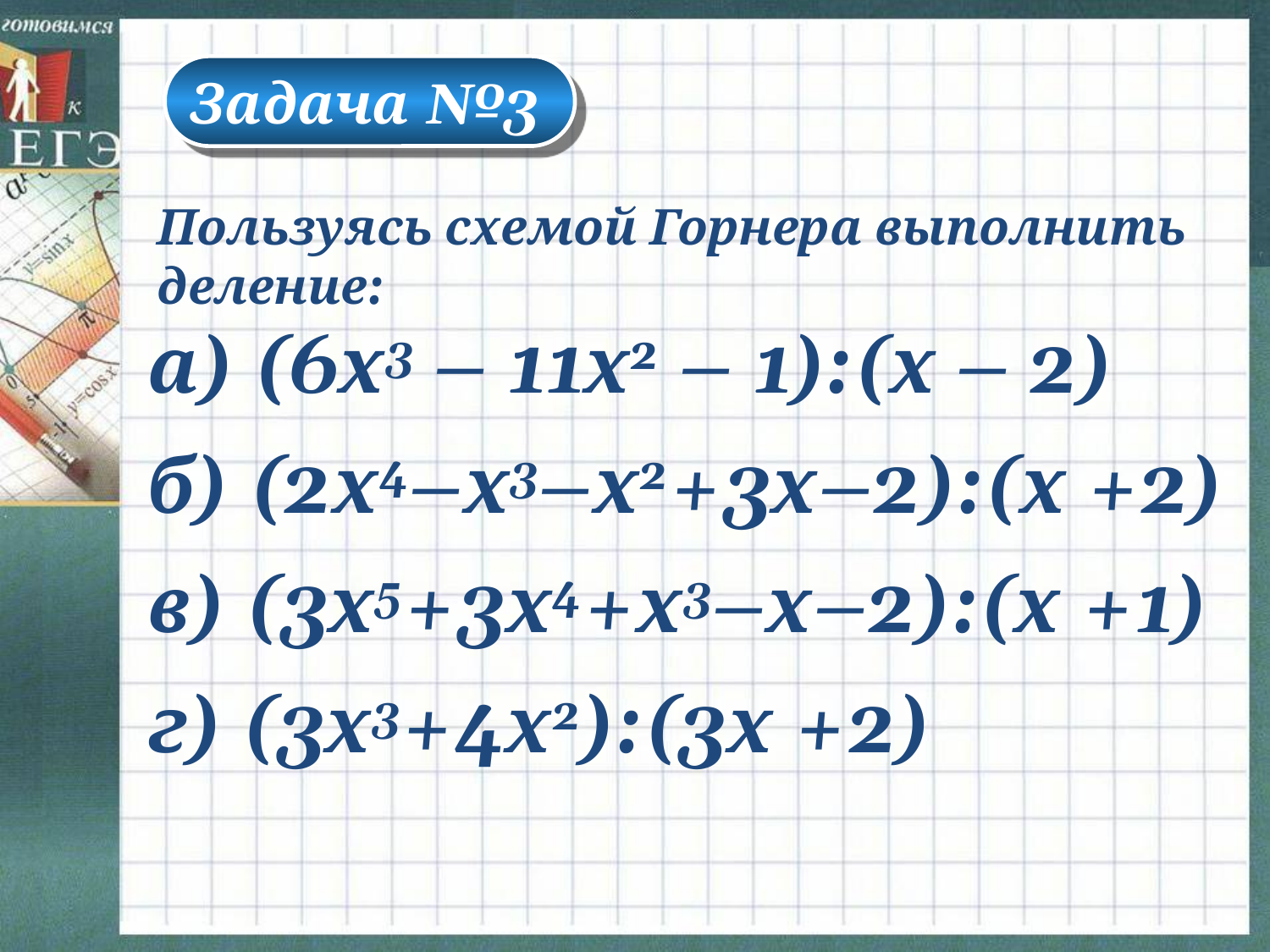

Задача №3
Пользуясь схемой Горнера выполнить деление:
а) (6х3 – 11х2 – 1):(х – 2)
б) (2х4–х3–х2+3х–2):(х +2)
в) (3х5+3х4+х3–х–2):(х +1)
г) (3х3+4х2):(3х +2)